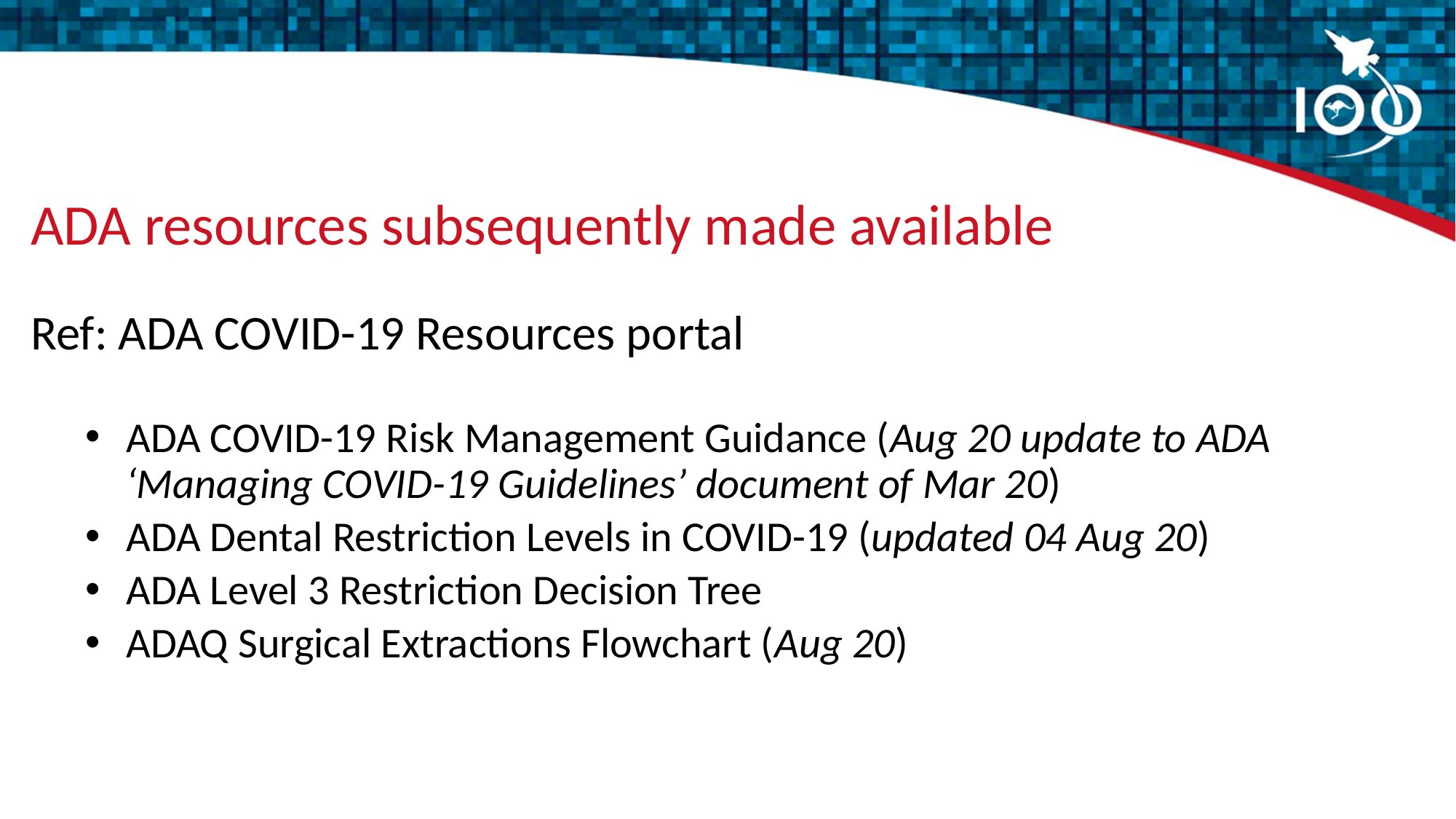

# ADA resources subsequently made available
Ref: ADA COVID-19 Resources portal

ADA COVID-19 Risk Management Guidance (Aug 20 update to ADA ‘Managing COVID-19 Guidelines’ document of Mar 20)
ADA Dental Restriction Levels in COVID-19 (updated 04 Aug 20)
ADA Level 3 Restriction Decision Tree
ADAQ Surgical Extractions Flowchart (Aug 20)